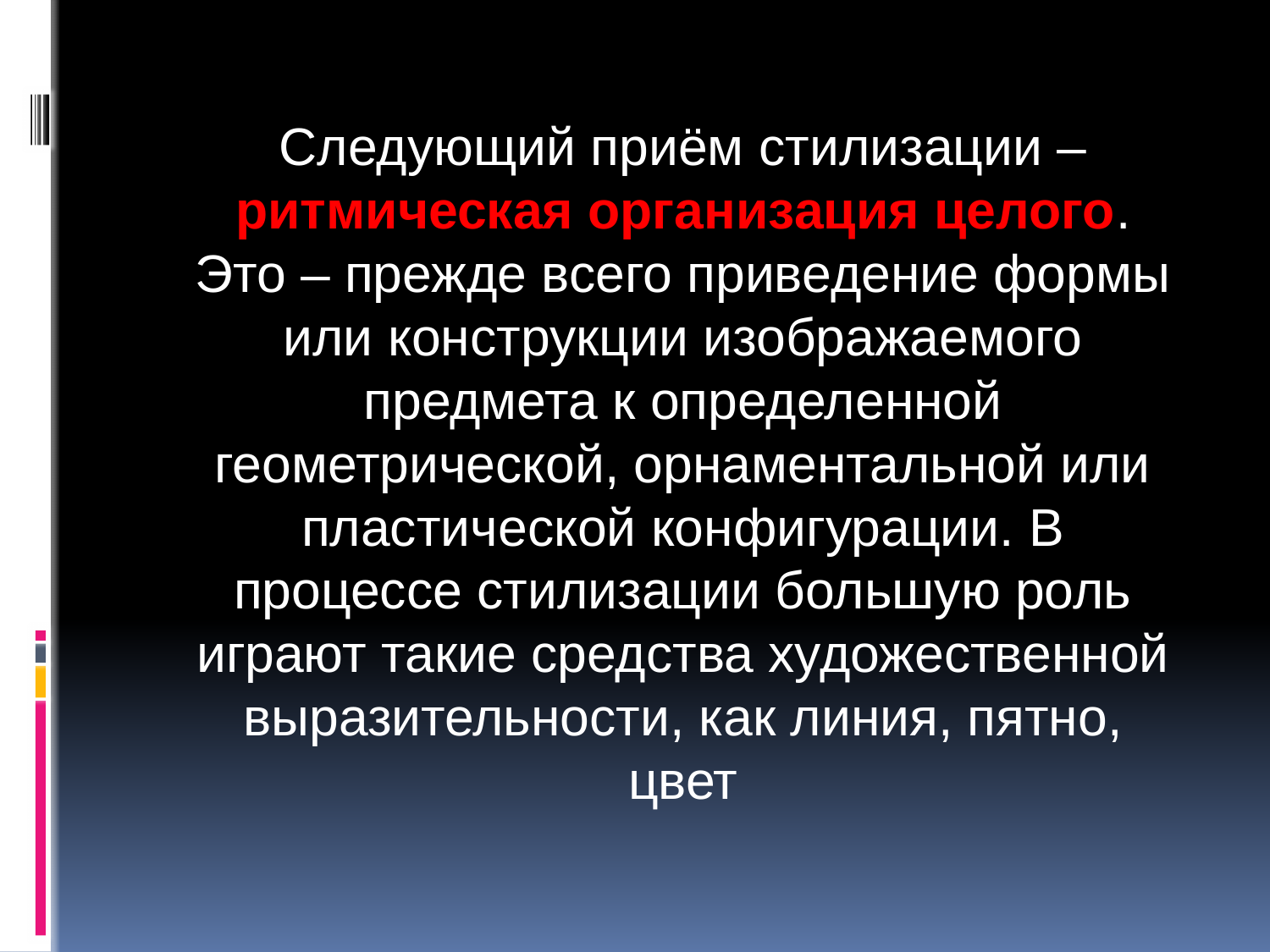

Следующий приём стилизации – ритмическая организация целого. Это – прежде всего приведение формы или конструкции изображаемого предмета к определенной геометрической, орнаментальной или пластической конфигурации. В процессе стилизации большую роль играют такие средства художественной выразительности, как линия, пятно, цвет